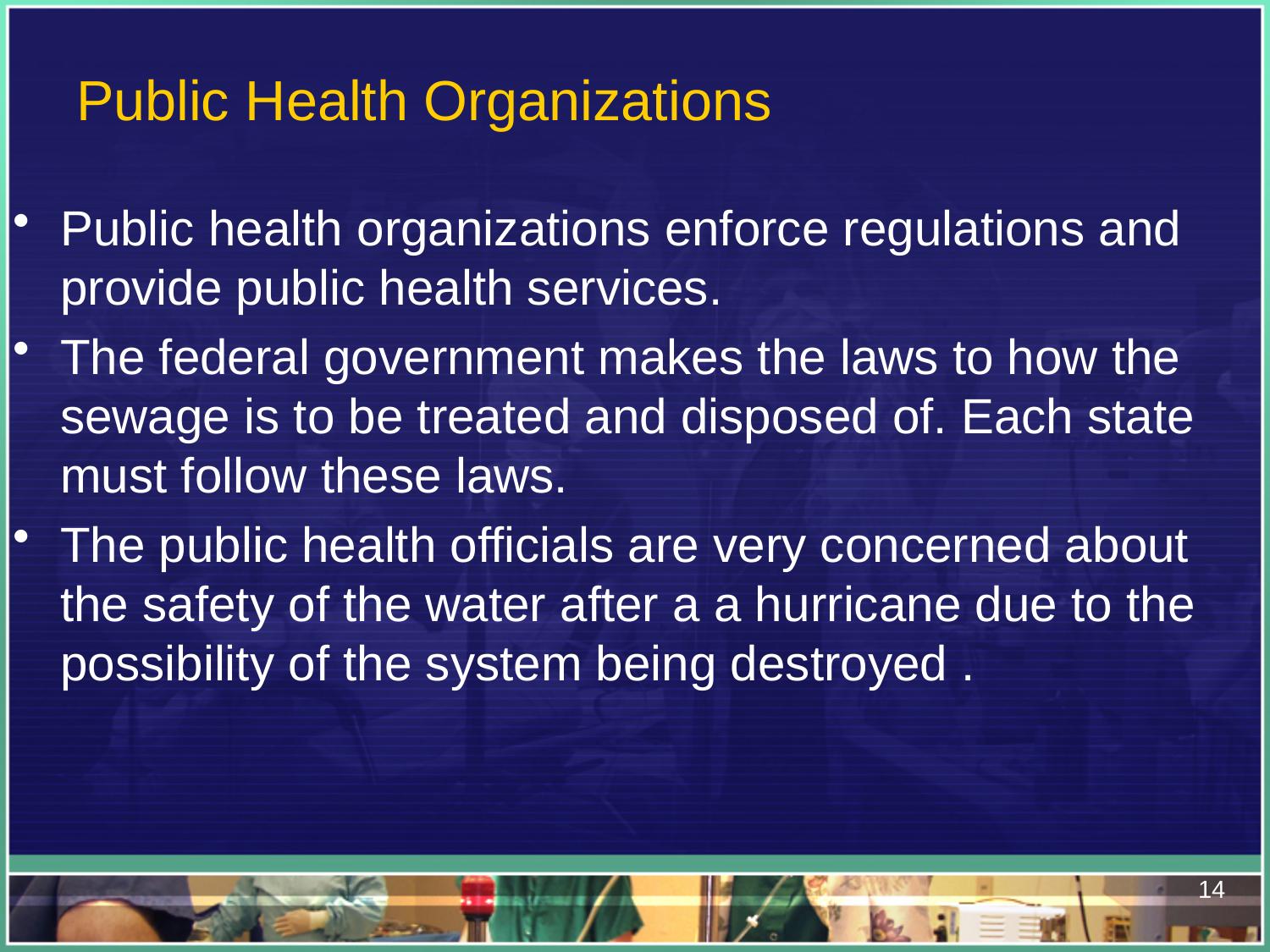

# Public Health Organizations
Public health organizations enforce regulations and provide public health services.
The federal government makes the laws to how the sewage is to be treated and disposed of. Each state must follow these laws.
The public health officials are very concerned about the safety of the water after a a hurricane due to the possibility of the system being destroyed .
14